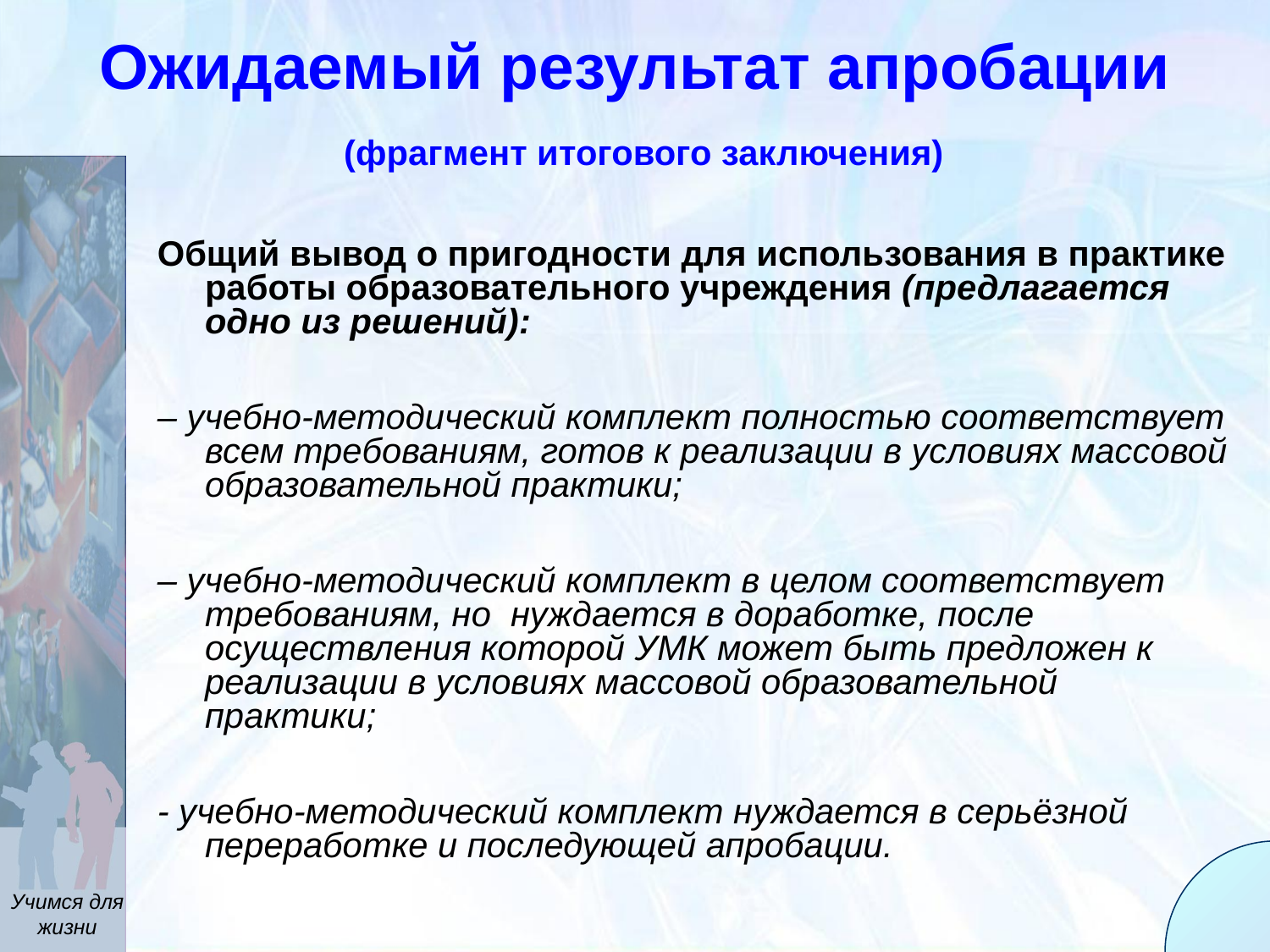

# Ожидаемый результат апробации (фрагмент итогового заключения)

Общий вывод о пригодности для использования в практике работы образовательного учреждения (предлагается одно из решений):

– учебно-методический комплект полностью соответствует всем требованиям, готов к реализации в условиях массовой образовательной практики;

– учебно-методический комплект в целом соответствует требованиям, но  нуждается в доработке, после осуществления которой УМК может быть предложен к реализации в условиях массовой образовательной практики;

- учебно-методический комплект нуждается в серьёзной переработке и последующей апробации.